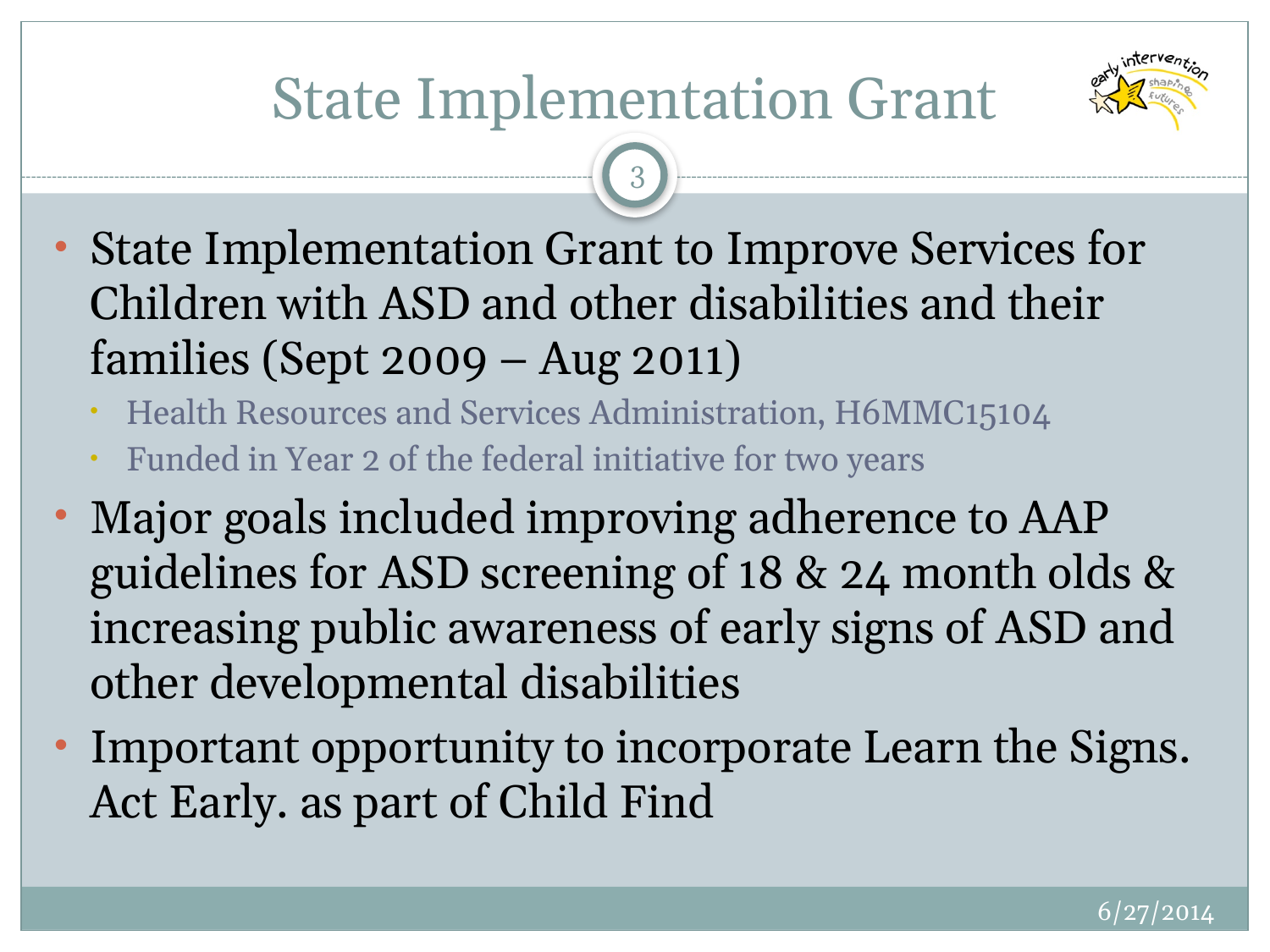

# State Implementation Grant
3
State Implementation Grant to Improve Services for Children with ASD and other disabilities and their families (Sept 2009 – Aug 2011)
Health Resources and Services Administration, H6MMC15104
Funded in Year 2 of the federal initiative for two years
Major goals included improving adherence to AAP guidelines for ASD screening of 18 & 24 month olds & increasing public awareness of early signs of ASD and other developmental disabilities
Important opportunity to incorporate Learn the Signs. Act Early. as part of Child Find

6/27/2014